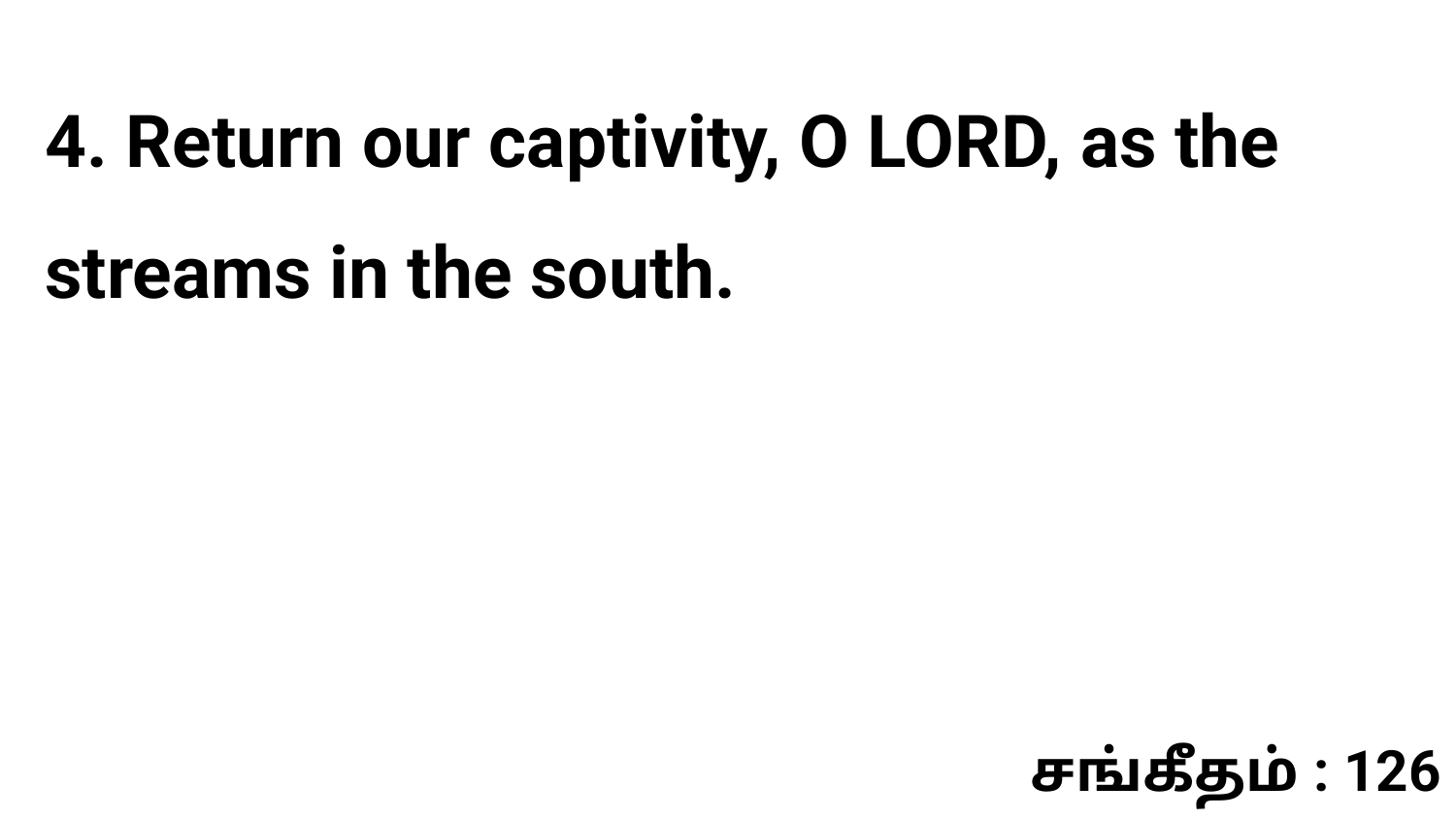

4. Return our captivity, O LORD, as the streams in the south.
சங்கீதம் : 126